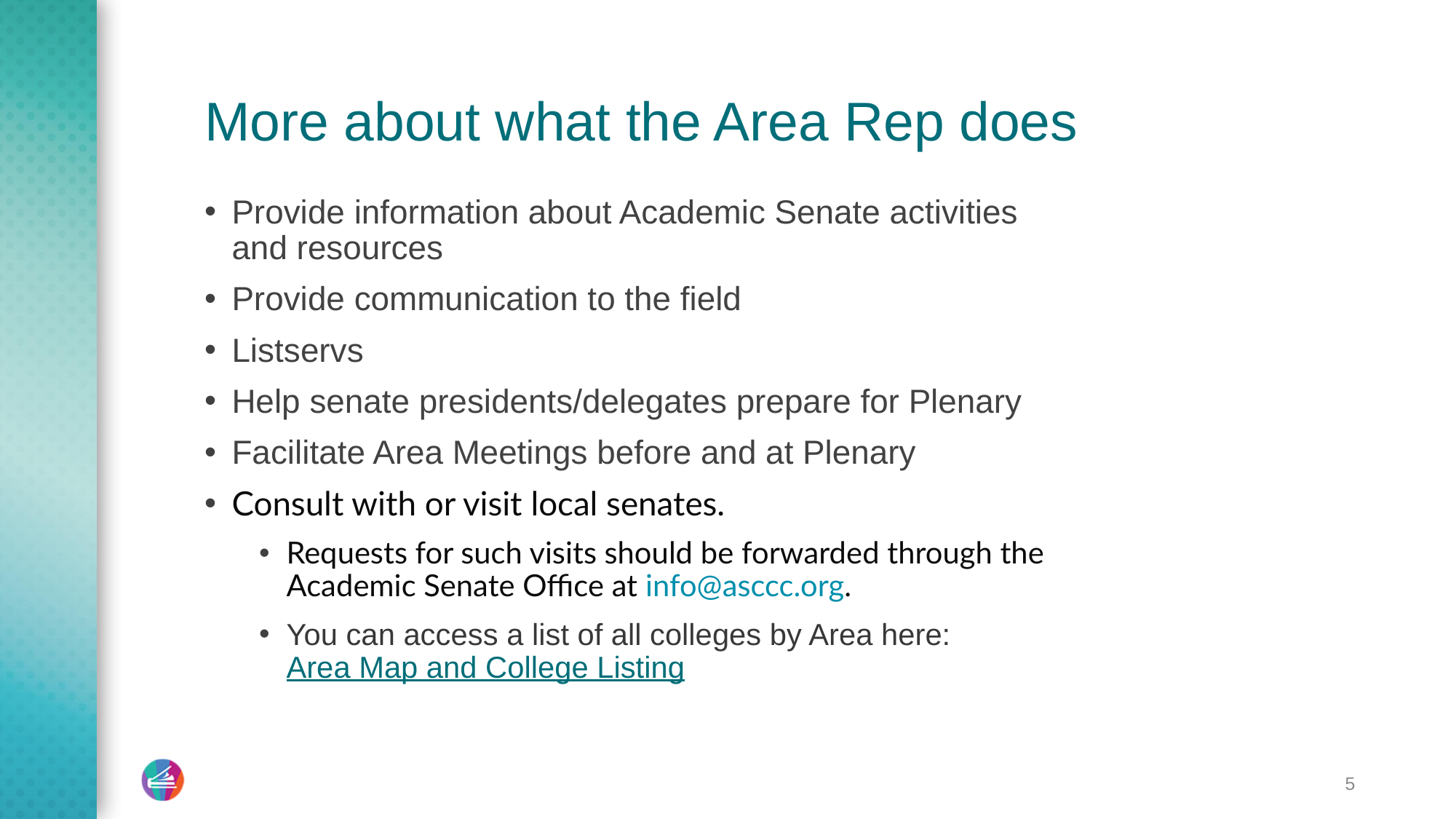

# More about what the Area Rep does
Provide information about Academic Senate activities and resources
Provide communication to the field
Listservs
Help senate presidents/delegates prepare for Plenary
Facilitate Area Meetings before and at Plenary
Consult with or visit local senates.
Requests for such visits should be forwarded through the Academic Senate Office at info@asccc.org.
You can access a list of all colleges by Area here: Area Map and College Listing

5